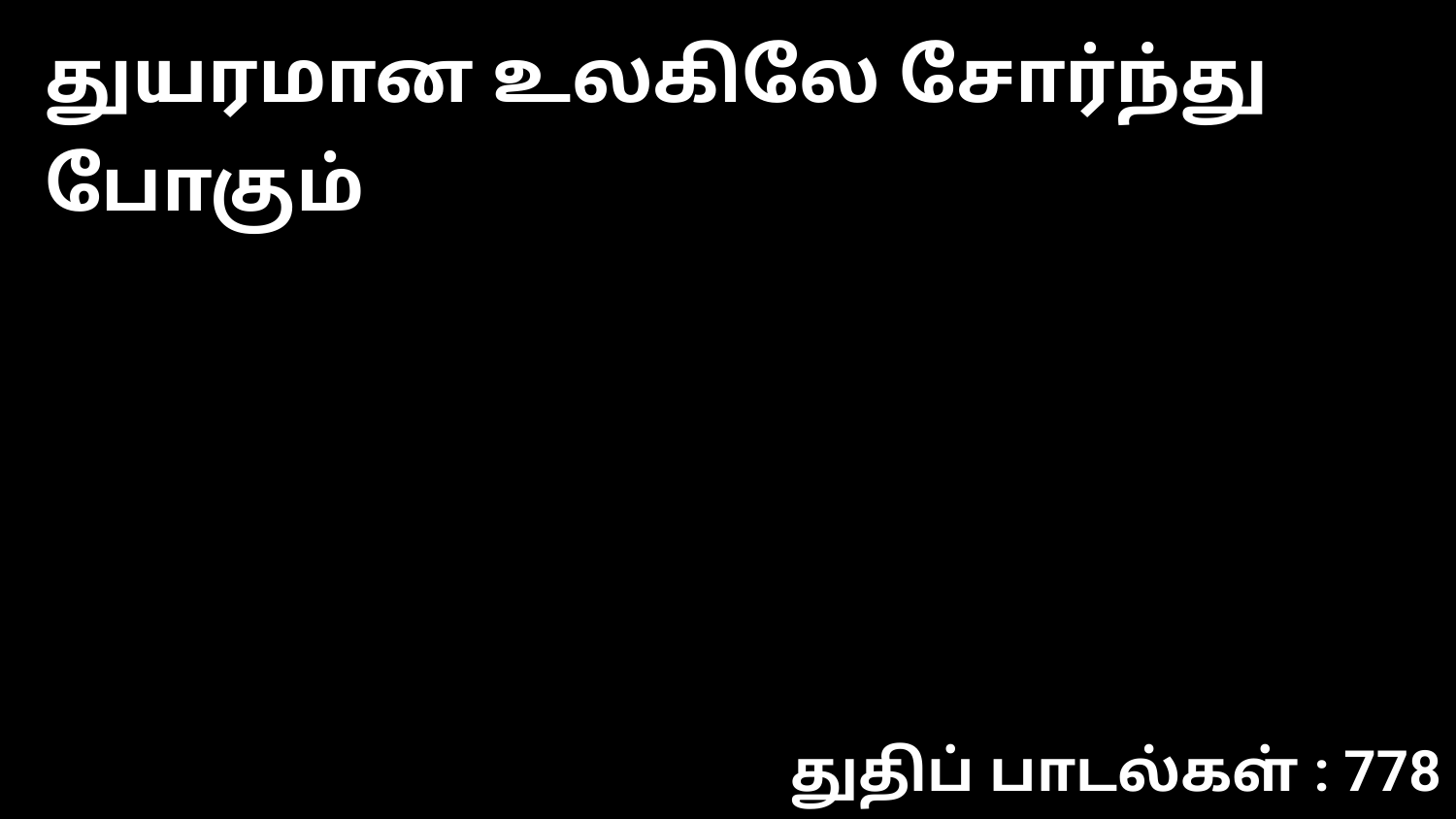

துயரமான உலகிலே சோர்ந்து போகும்
துதிப் பாடல்கள் : 778